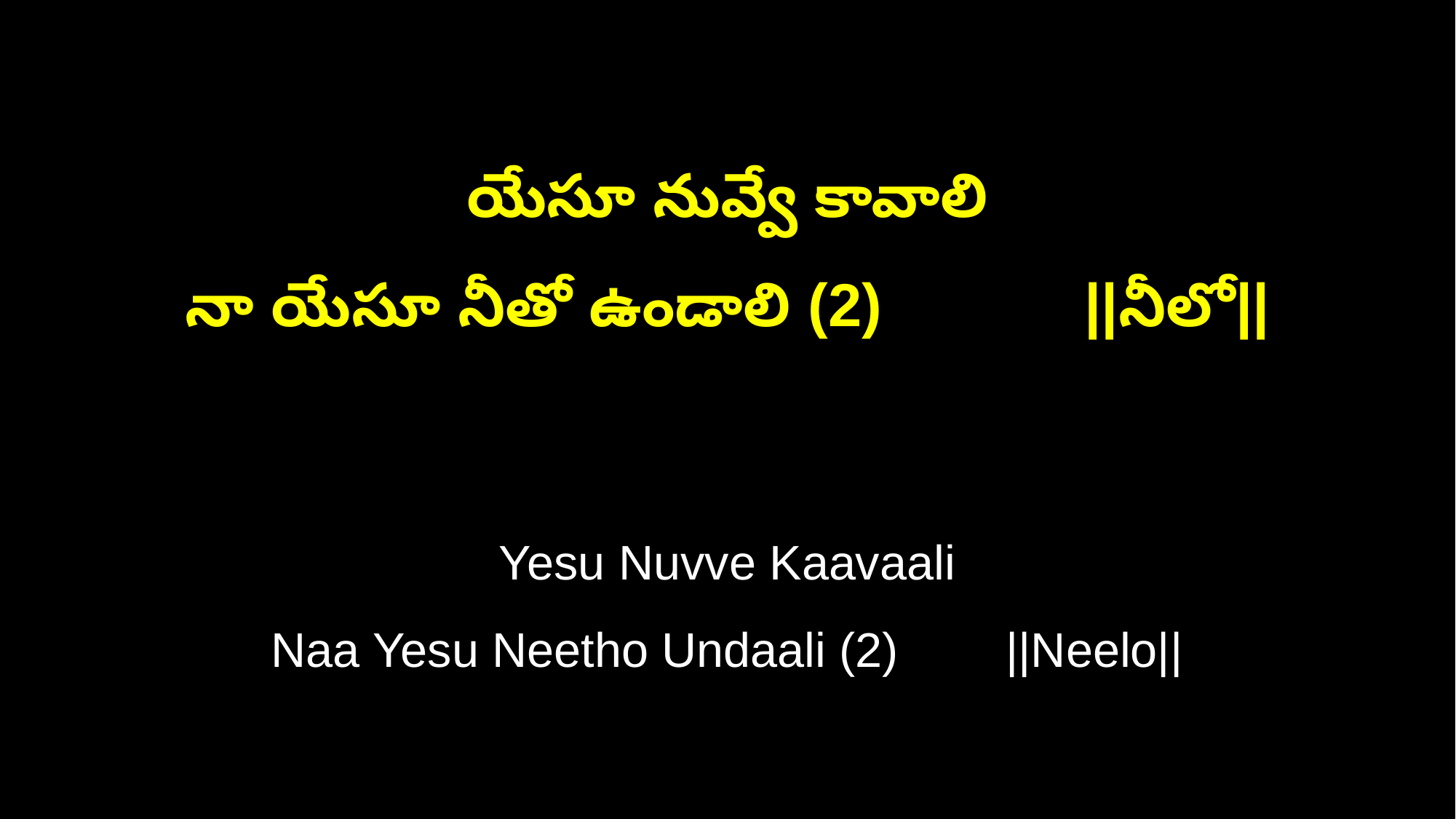

యేసూ నువ్వే కావాలి
నా యేసూ నీతో ఉండాలి (2)            ||నీలో||
Yesu Nuvve Kaavaali
Naa Yesu Neetho Undaali (2)        ||Neelo||